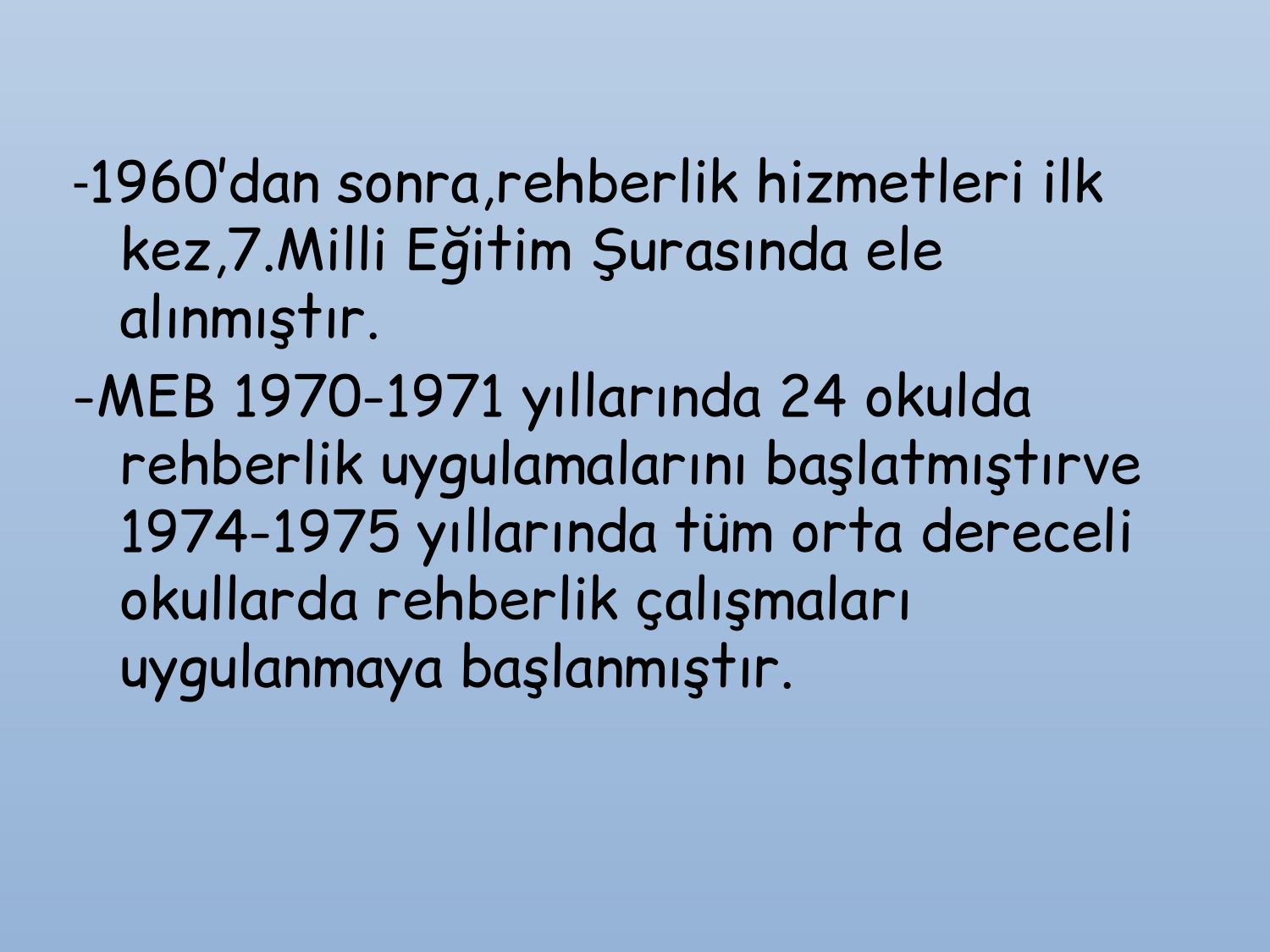

-1960’dan sonra,rehberlik hizmetleri ilk kez,7.Milli Eğitim Şurasında ele alınmıştır.
-MEB 1970-1971 yıllarında 24 okulda rehberlik uygulamalarını başlatmıştırve 1974-1975 yıllarında tüm orta dereceli okullarda rehberlik çalışmaları uygulanmaya başlanmıştır.